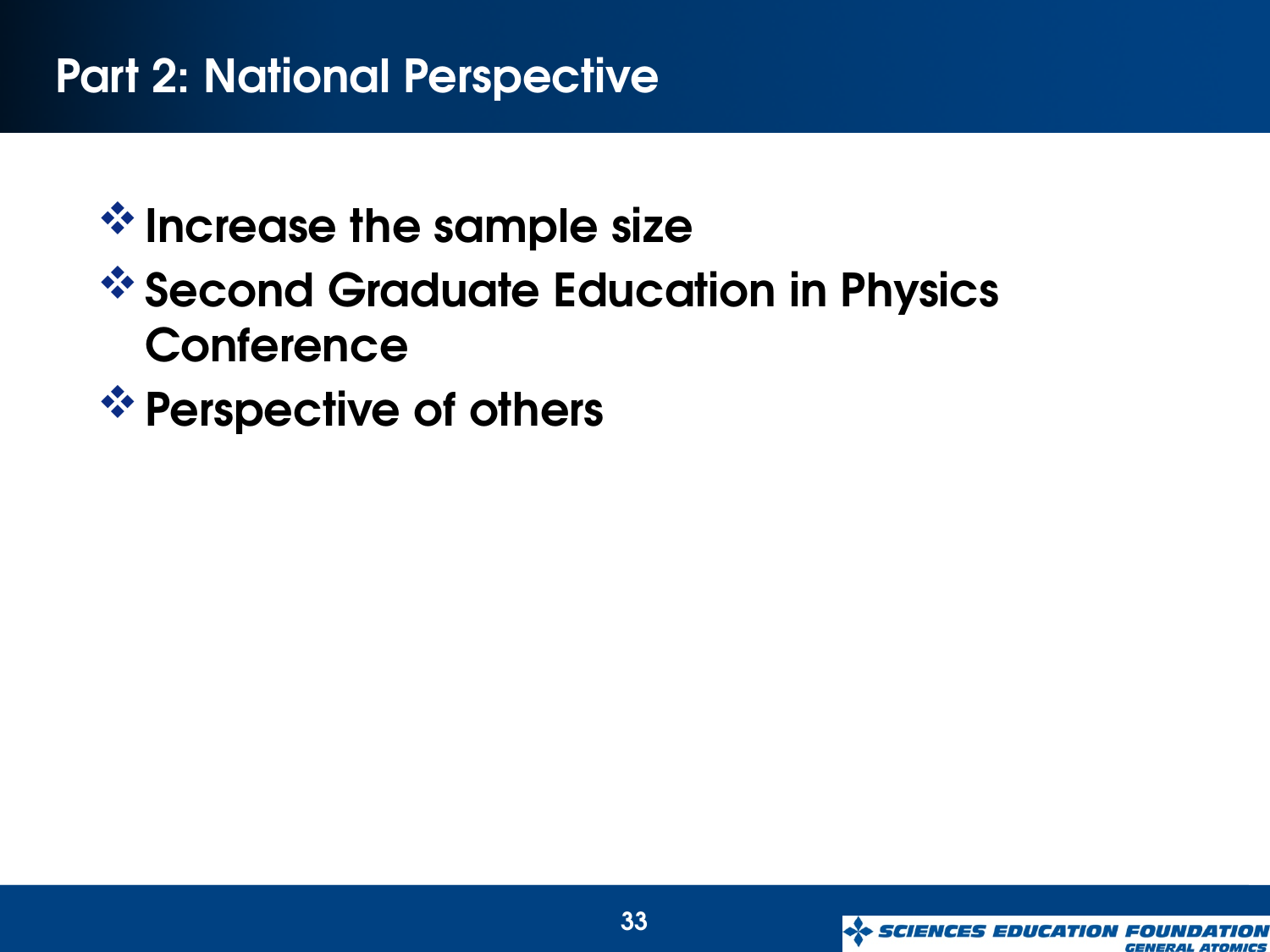

# Part 2: National Perspective
Increase the sample size
Second Graduate Education in Physics Conference
Perspective of others
33